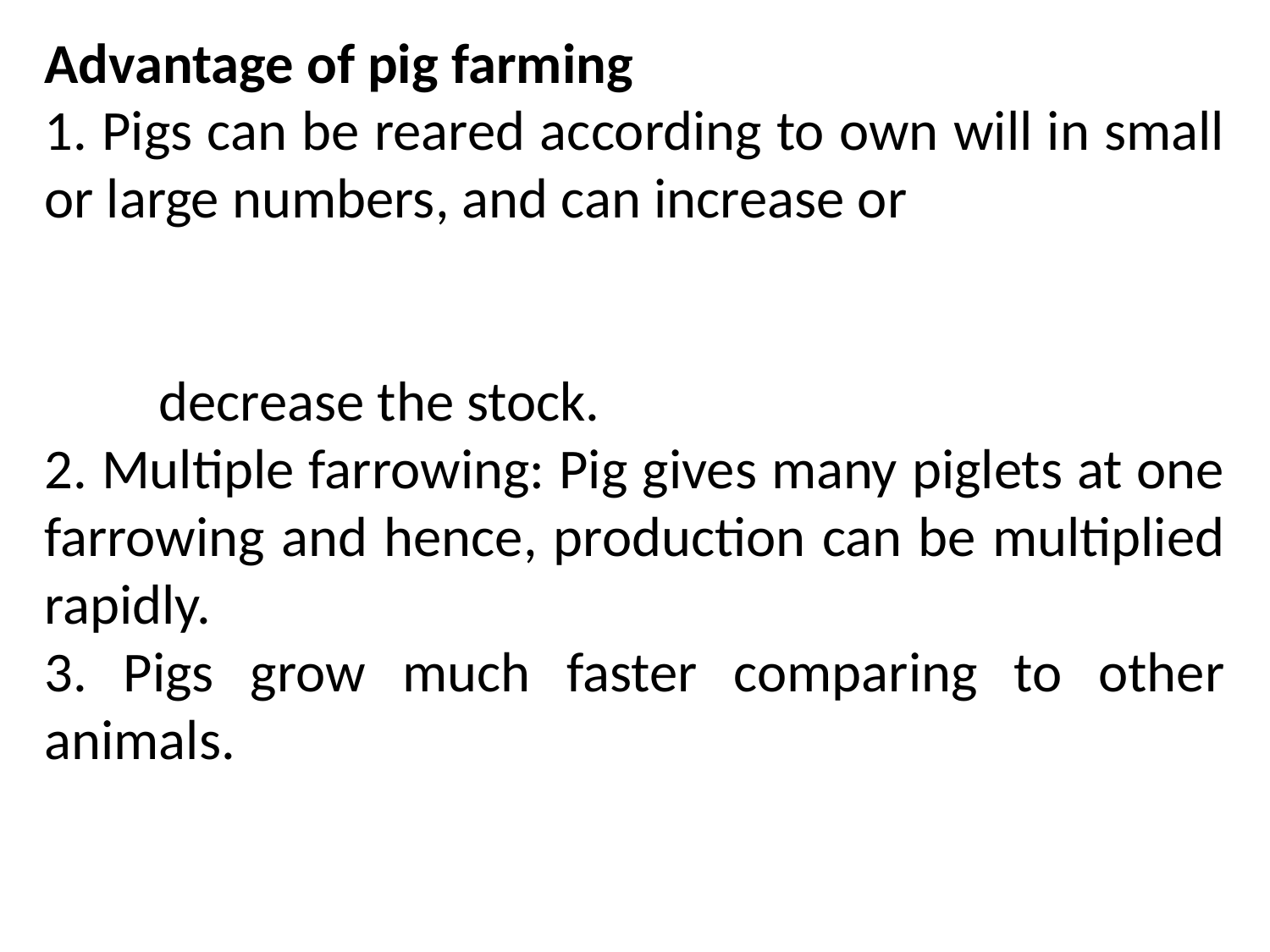

Advantage of pig farming
1. Pigs can be reared according to own will in small or large numbers, and can increase or                                                                                                                                                                                                                               decrease the stock.
2. Multiple farrowing: Pig gives many piglets at one farrowing and hence, production can be multiplied rapidly.
3. Pigs grow much faster comparing to other animals.